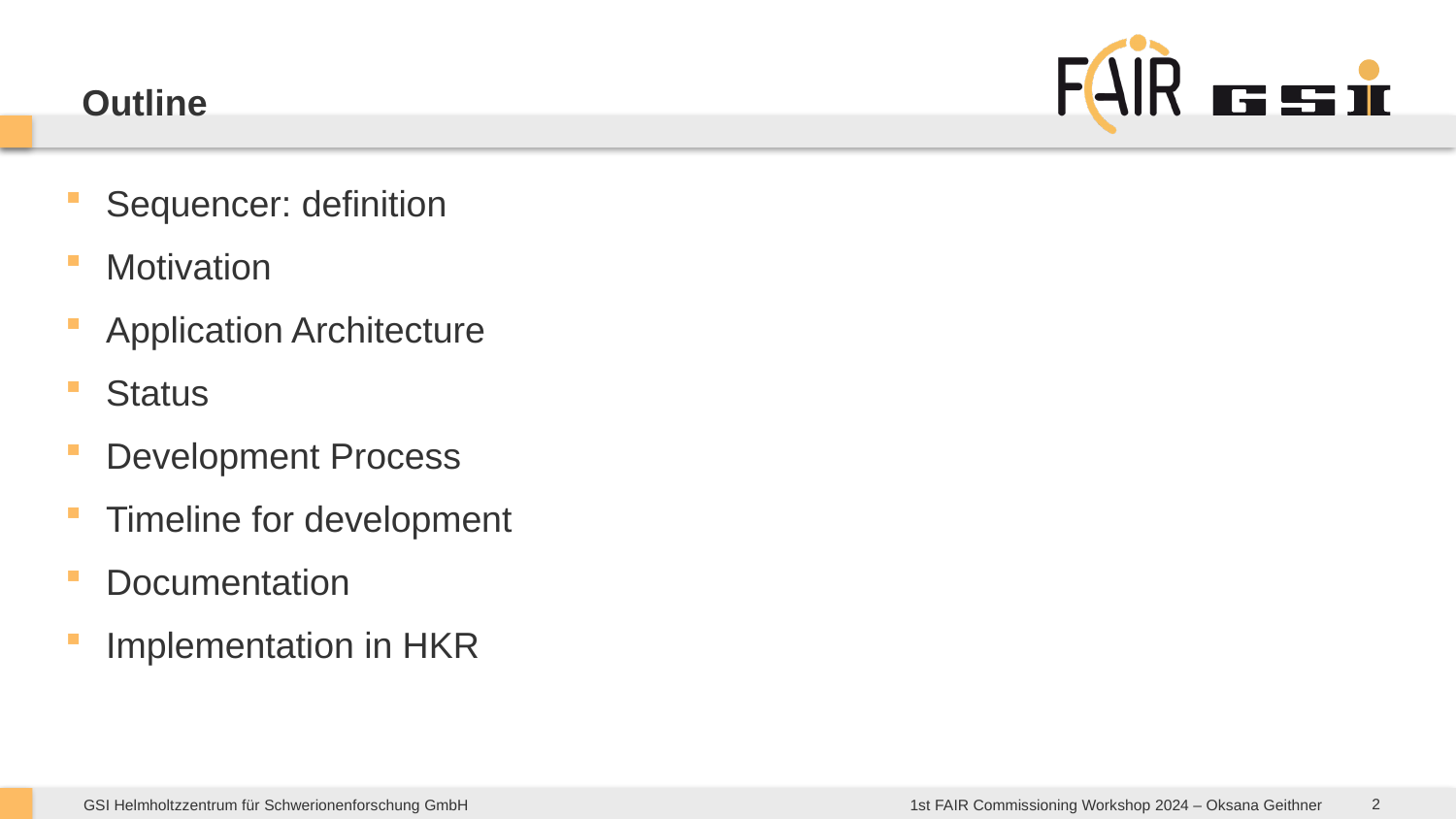

# Outline
Sequencer: definition
Motivation
Application Architecture
Status
Development Process
Timeline for development
Documentation
Implementation in HKR
2
1st FAIR Commissioning Workshop 2024 – Oksana Geithner